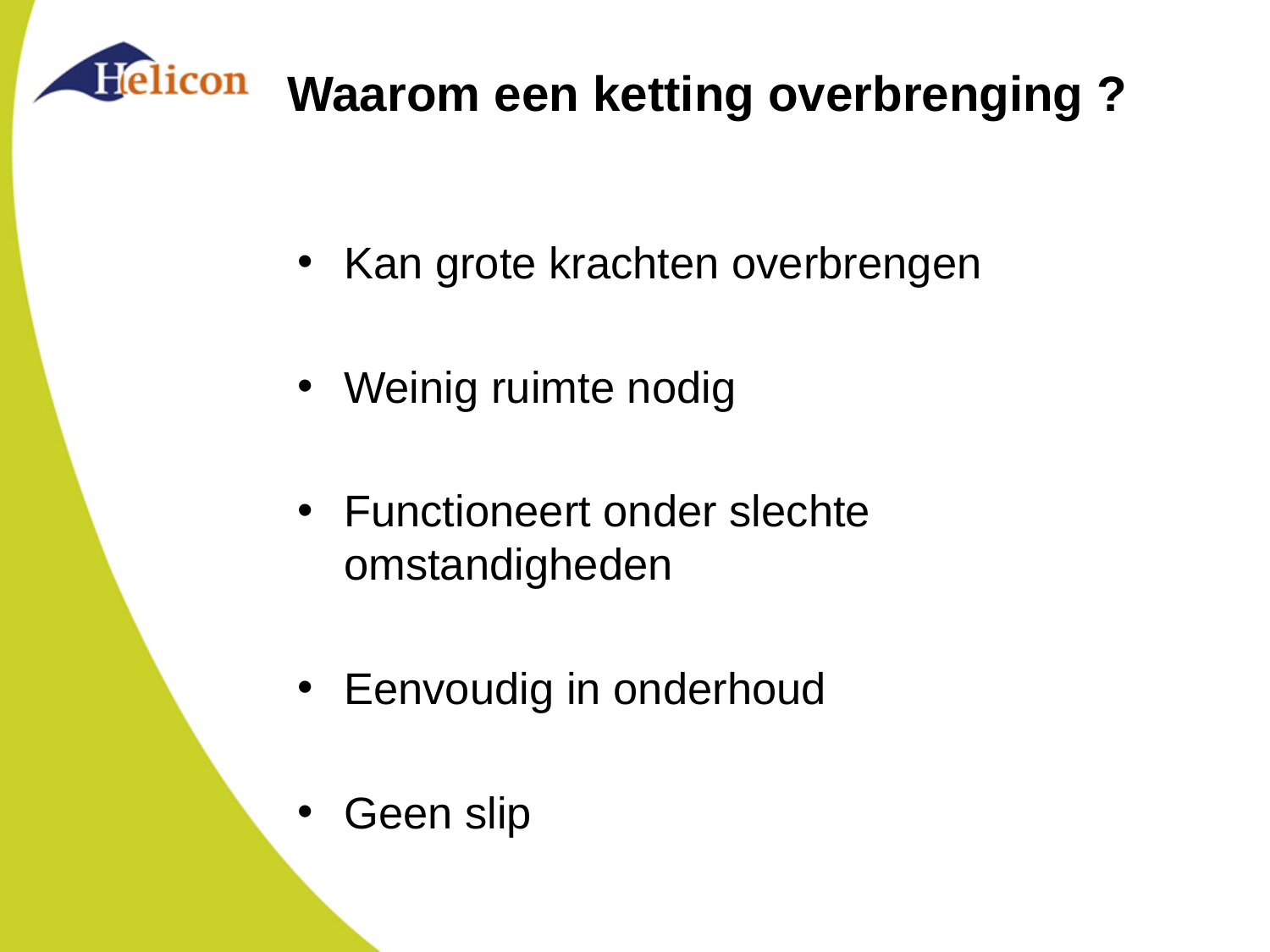

# Waarom een ketting overbrenging ?

Kan grote krachten overbrengen

Weinig ruimte nodig

Functioneert onder slechte omstandigheden

Eenvoudig in onderhoud

Geen slip